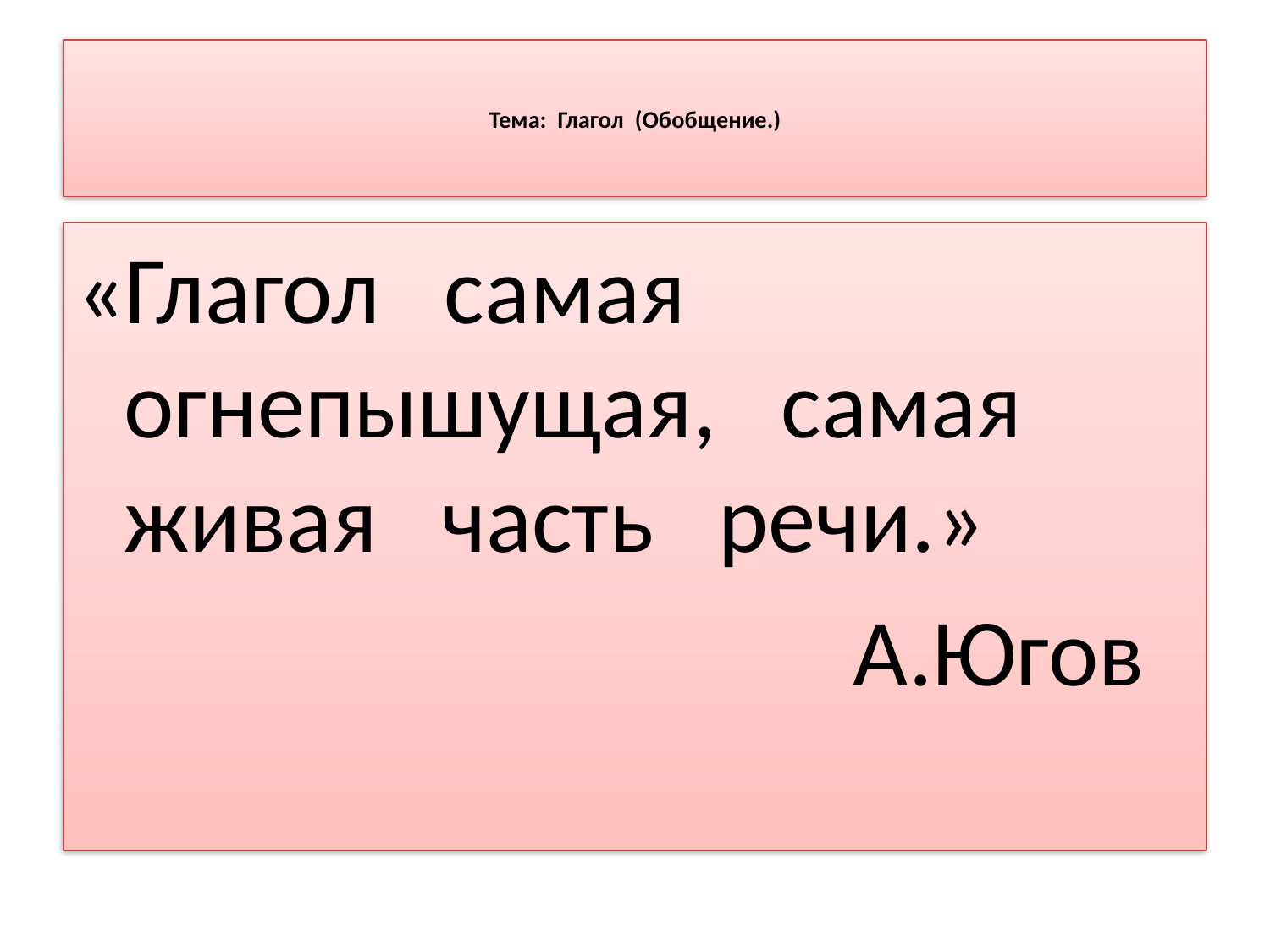

# Тема:  Глагол  (Обобщение.)
«Глагол   самая   огнепышущая,   самая   живая   часть   речи.»
                                    А.Югов